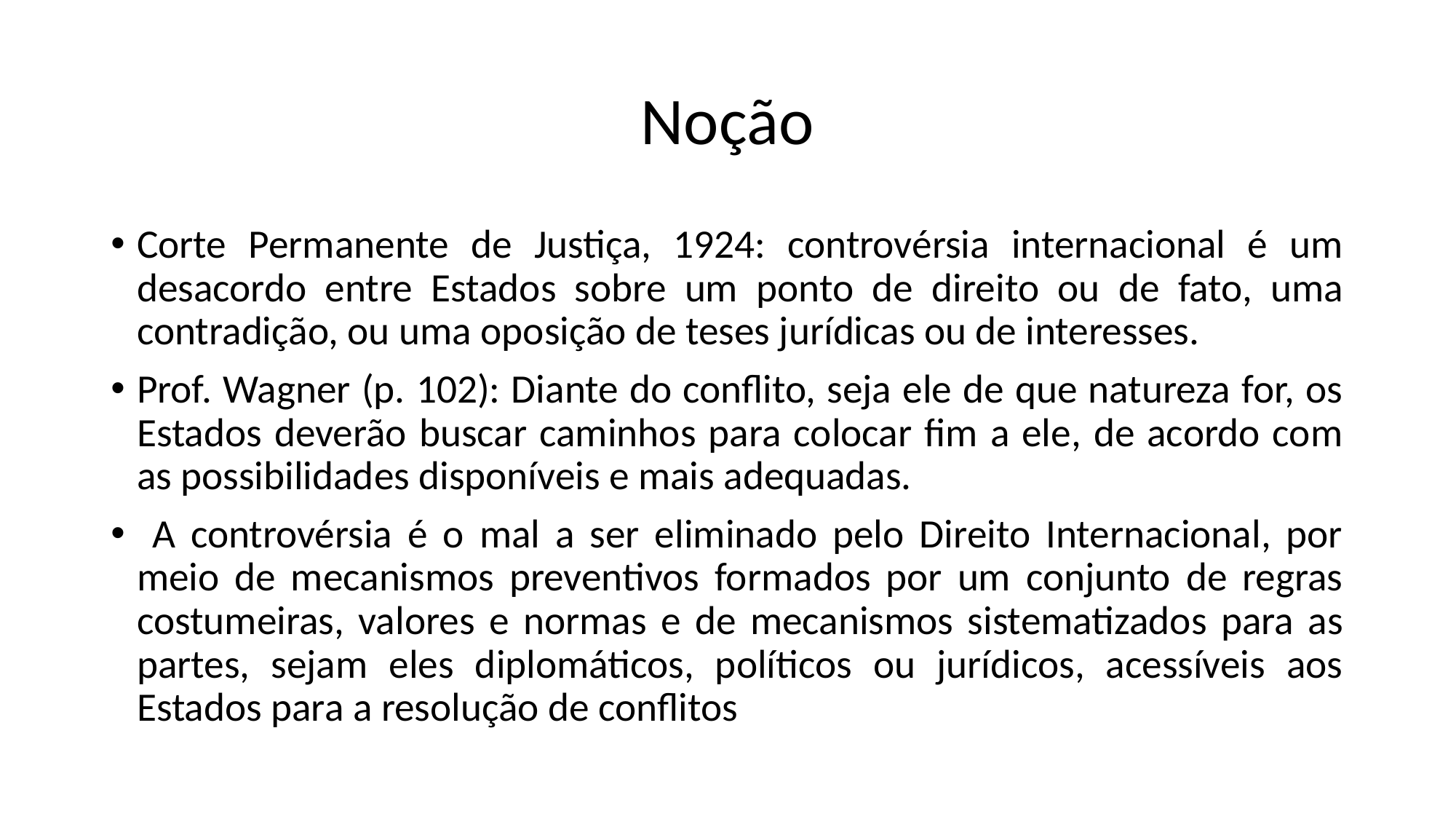

# Noção
Corte Permanente de Justiça, 1924: controvérsia internacional é um desacordo entre Estados sobre um ponto de direito ou de fato, uma contradição, ou uma oposição de teses jurídicas ou de interesses.
Prof. Wagner (p. 102): Diante do conflito, seja ele de que natureza for, os Estados deverão buscar caminhos para colocar fim a ele, de acordo com as possibilidades disponíveis e mais adequadas.
 A controvérsia é o mal a ser eliminado pelo Direito Internacional, por meio de mecanismos preventivos formados por um conjunto de regras costumeiras, valores e normas e de mecanismos sistematizados para as partes, sejam eles diplomáticos, políticos ou jurídicos, acessíveis aos Estados para a resolução de conflitos